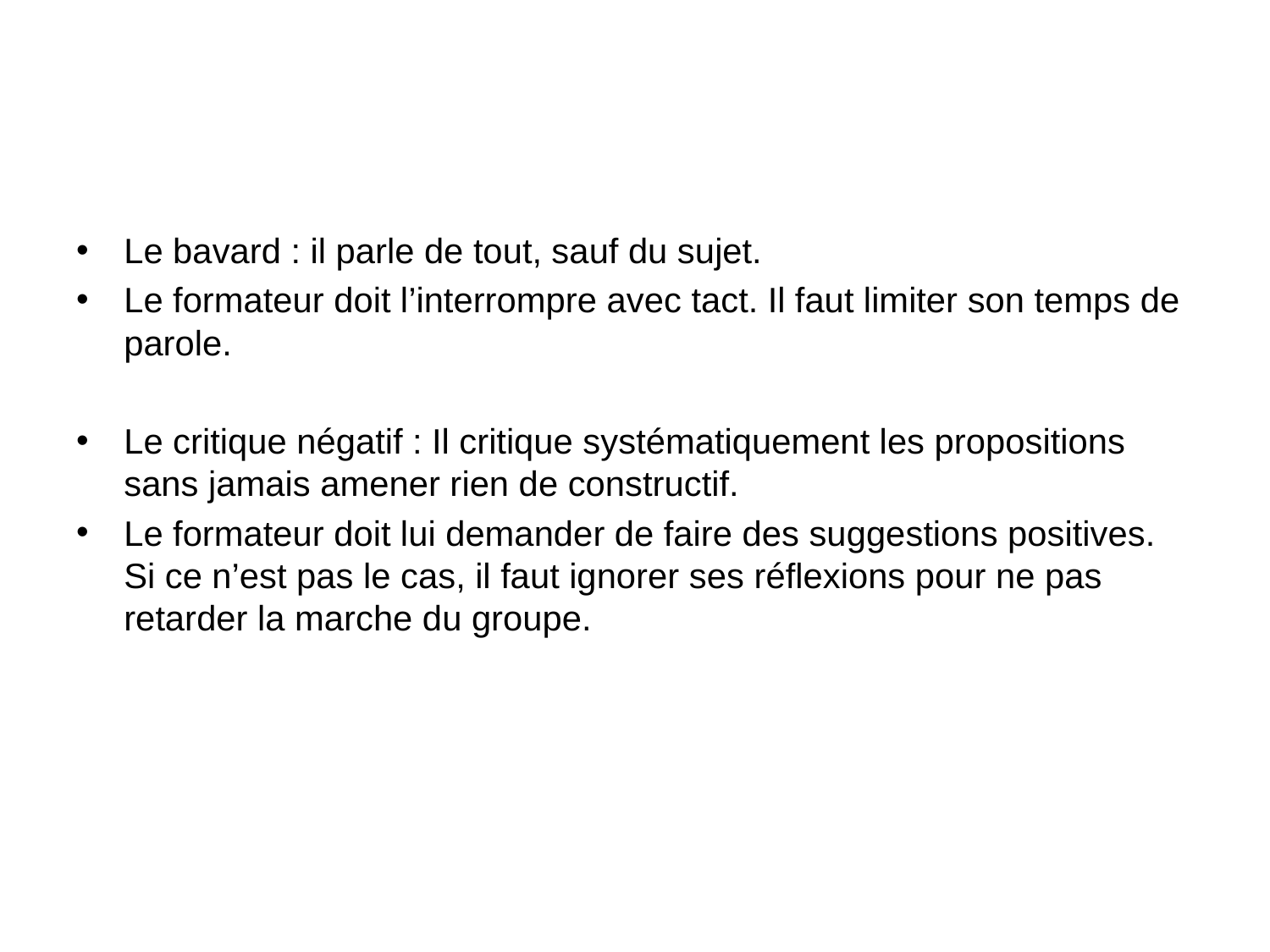

#
Le bavard : il parle de tout, sauf du sujet.
Le formateur doit l’interrompre avec tact. Il faut limiter son temps de parole.

Le critique négatif : Il critique systématiquement les propositions sans jamais amener rien de constructif.
Le formateur doit lui demander de faire des suggestions positives. Si ce n’est pas le cas, il faut ignorer ses réflexions pour ne pas retarder la marche du groupe.